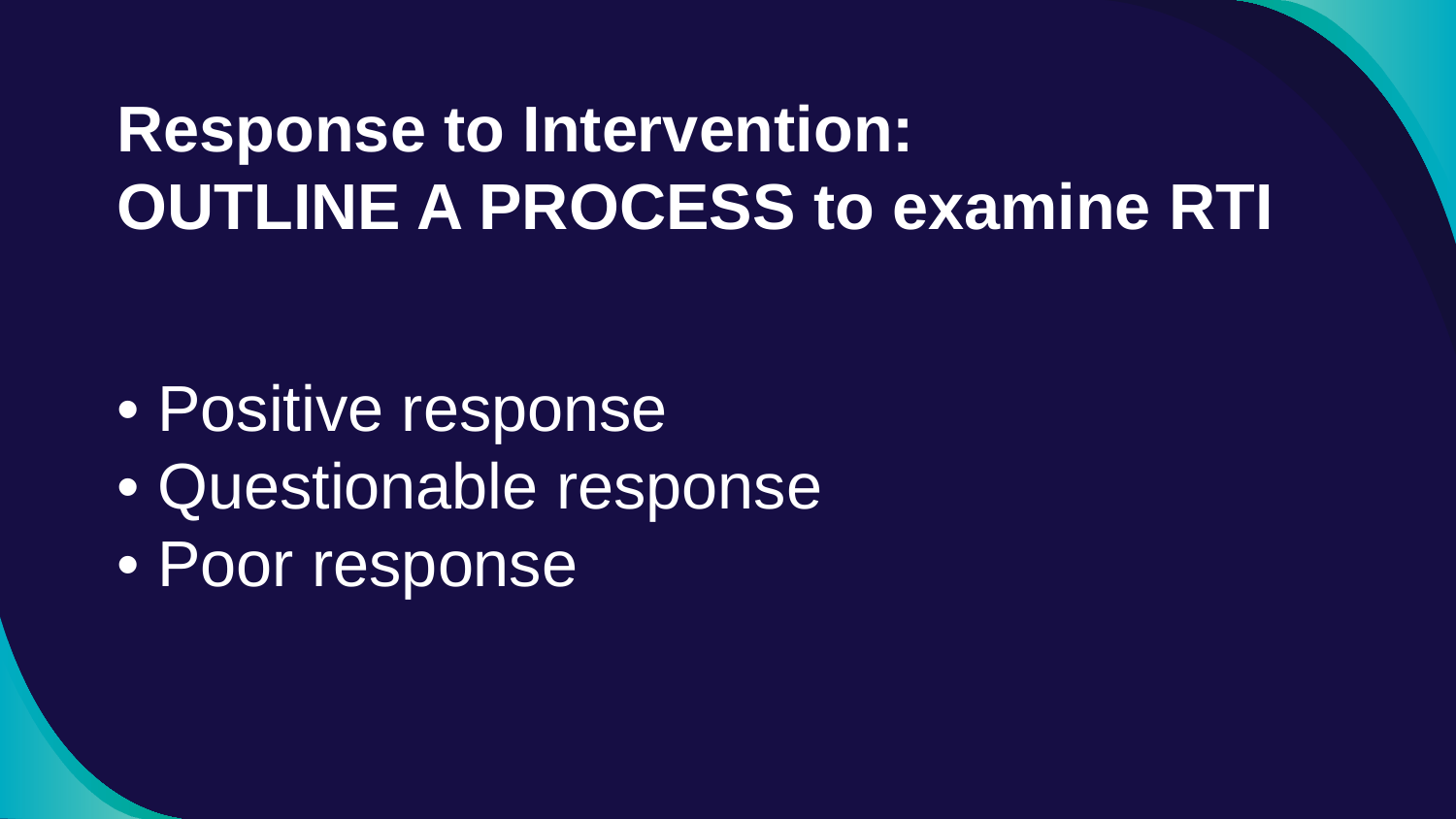

Response to Intervention:
OUTLINE A PROCESS to examine RTI
• Positive response
• Questionable response
• Poor response